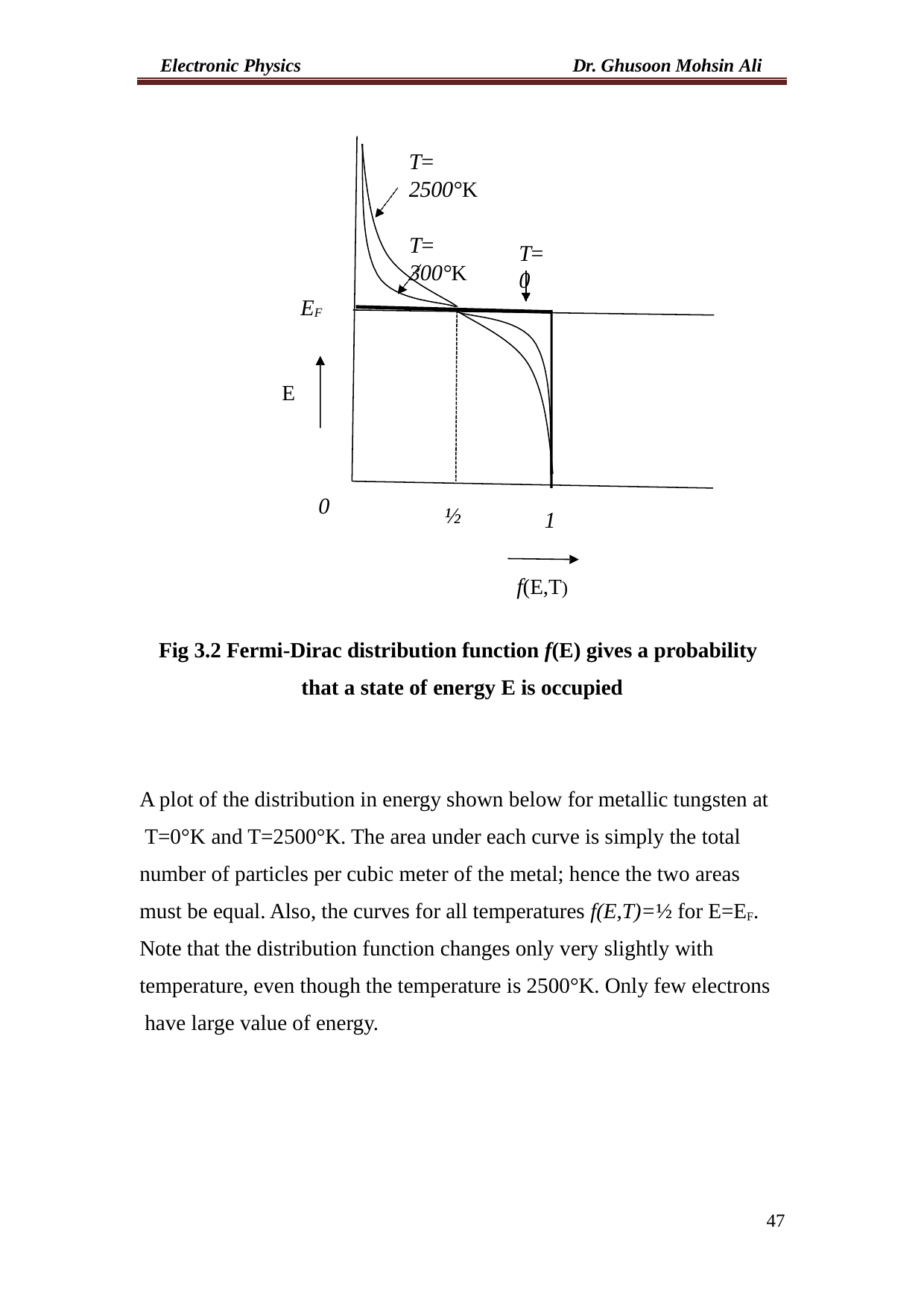

Electronic Physics
Dr. Ghusoon Mohsin Ali

T= 2500°K

T= 300°K

T= 0

EF

E

0

½

1

f(E,T)

Fig 3.2 Fermi-Dirac distribution function f(E) gives a probability  that a state of energy E is occupied

A plot of the distribution in energy shown below for metallic tungsten at  T=0°K and T=2500°K. The area under each curve is simply the total  number of particles per cubic meter of the metal; hence the two areas  must be equal. Also, the curves for all temperatures f(E,T)=½ for E=EF.  Note that the distribution function changes only very slightly with  temperature, even though the temperature is 2500°K. Only few electrons  have large value of energy.
47